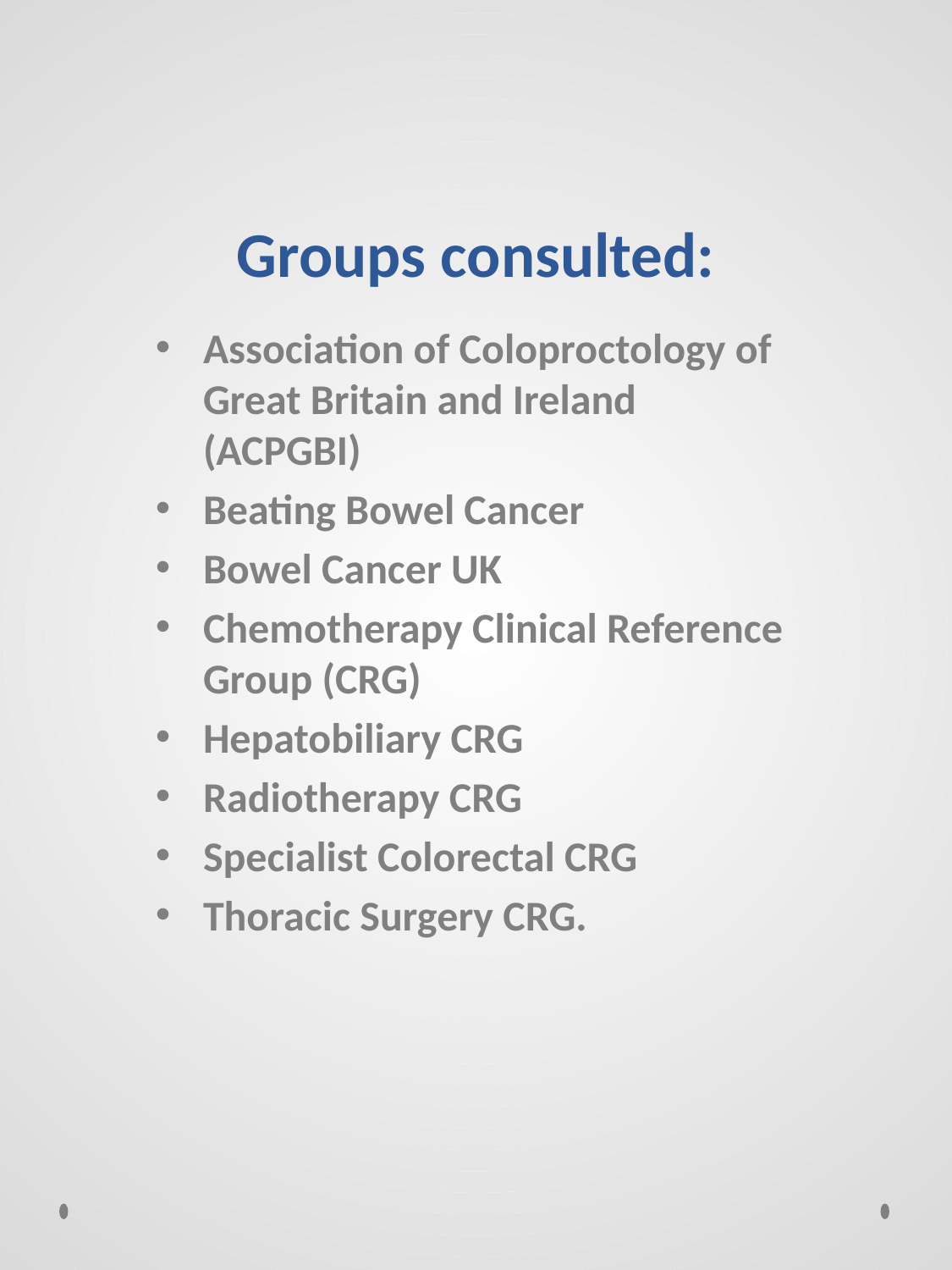

# Groups consulted:
Association of Coloproctology of Great Britain and Ireland (ACPGBI)
Beating Bowel Cancer
Bowel Cancer UK
Chemotherapy Clinical Reference Group (CRG)
Hepatobiliary CRG
Radiotherapy CRG
Specialist Colorectal CRG
Thoracic Surgery CRG.